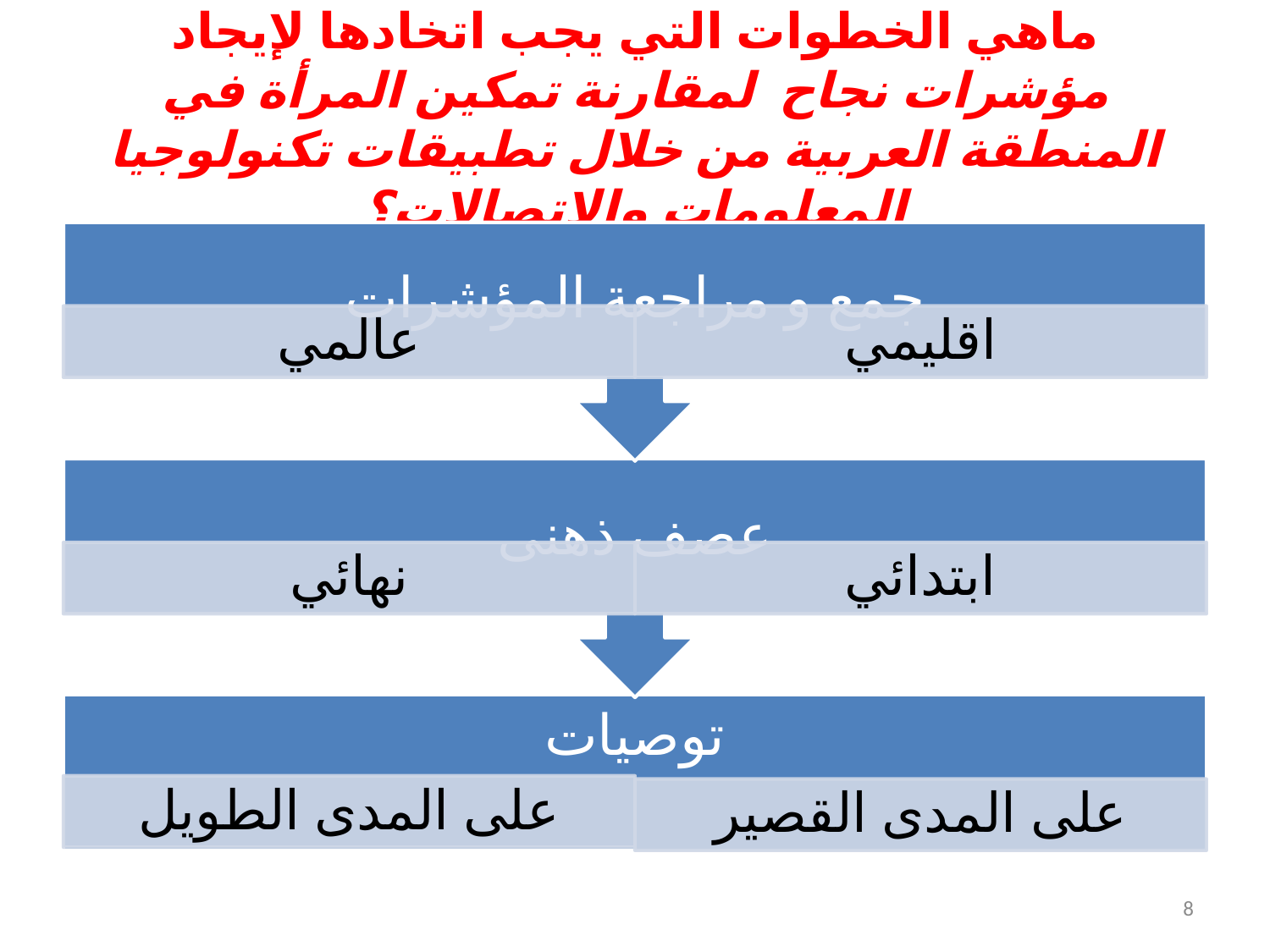

# ماهي الخطوات التي يجب اتخادها لإيجاد مؤشرات نجاح  لمقارنة تمكين المرأة في المنطقة العربية من خلال تطبيقات تكنولوجيا المعلومات والاتصالات؟
توصيات
على المدى الطويل
على المدى القصير
عصف ذهنى
نهائي
ابتدائي
جمع و مراجعة المؤشرات
عالمي
اقليمي
8